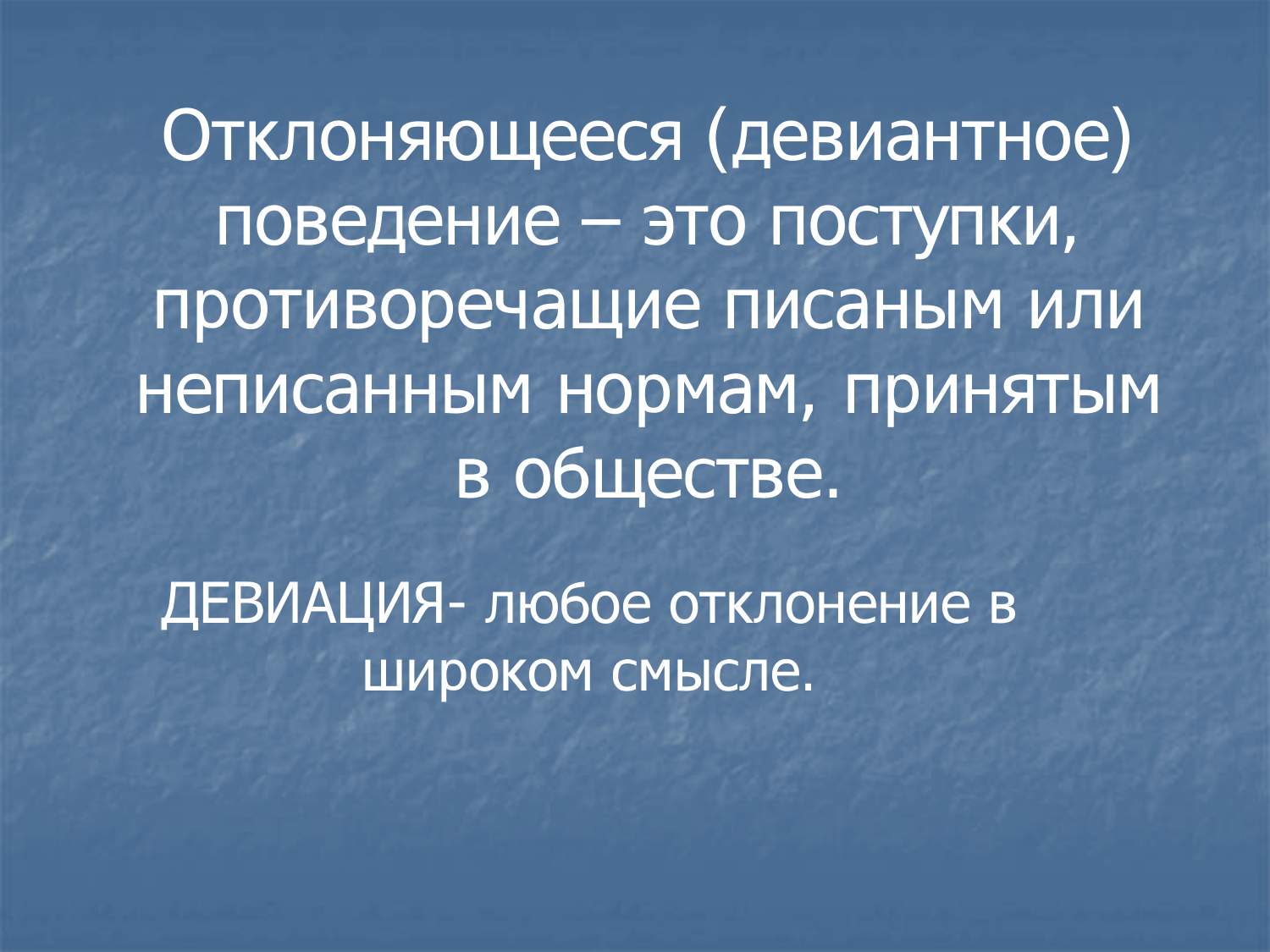

Отклоняющееся (девиантное) поведение – это поступки, противоречащие писаным или неписанным нормам, принятым в обществе.
ДЕВИАЦИЯ- любое отклонение в широком смысле.